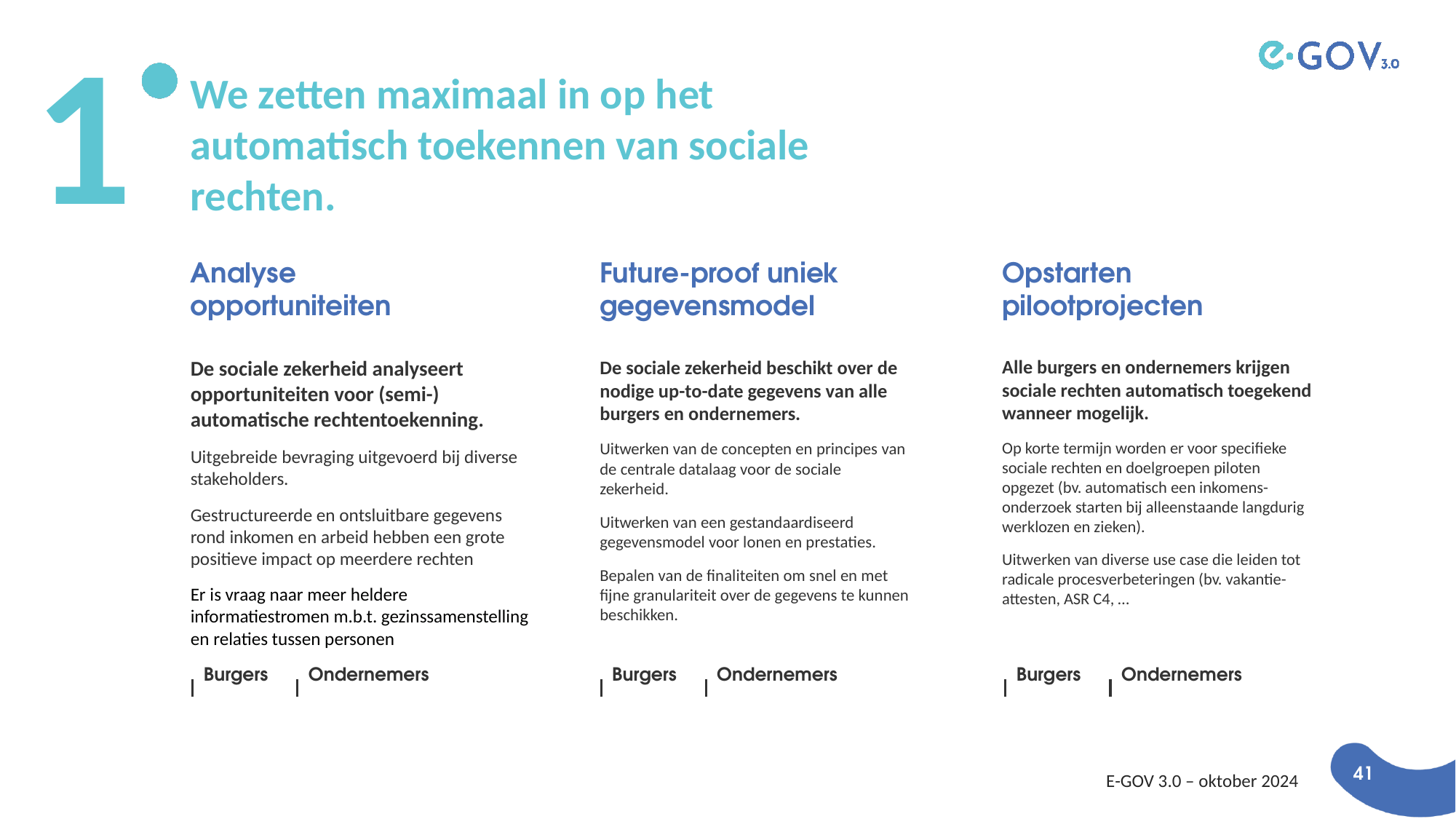

1
We zetten maximaal in op het automatisch toekennen van sociale rechten.
Analyse opportuniteiten
Future-proof uniek gegevensmodel
Opstarten pilootprojecten
De sociale zekerheid analyseert opportuniteiten voor (semi-) automatische rechtentoekenning.
Uitgebreide bevraging uitgevoerd bij diverse stakeholders.
Gestructureerde en ontsluitbare gegevens rond inkomen en arbeid hebben een grote positieve impact op meerdere rechten
Er is vraag naar meer heldere informatiestromen m.b.t. gezinssamenstelling en relaties tussen personen
De sociale zekerheid beschikt over de nodige up-to-date gegevens van alle burgers en ondernemers.
Uitwerken van de concepten en principes van de centrale datalaag voor de sociale zekerheid.
Uitwerken van een gestandaardiseerd gegevensmodel voor lonen en prestaties.
Bepalen van de finaliteiten om snel en met fijne granulariteit over de gegevens te kunnen beschikken.
Alle burgers en ondernemers krijgen sociale rechten automatisch toegekend wanneer mogelijk.
Op korte termijn worden er voor specifieke sociale rechten en doelgroepen piloten opgezet (bv. automatisch een inkomens- onderzoek starten bij alleenstaande langdurig werklozen en zieken).
Uitwerken van diverse use case die leiden tot radicale procesverbeteringen (bv. vakantie-attesten, ASR C4, …
Burgers
Ondernemers
Burgers
Ondernemers
Burgers
Ondernemers
E-GOV 3.0 – oktober 2024